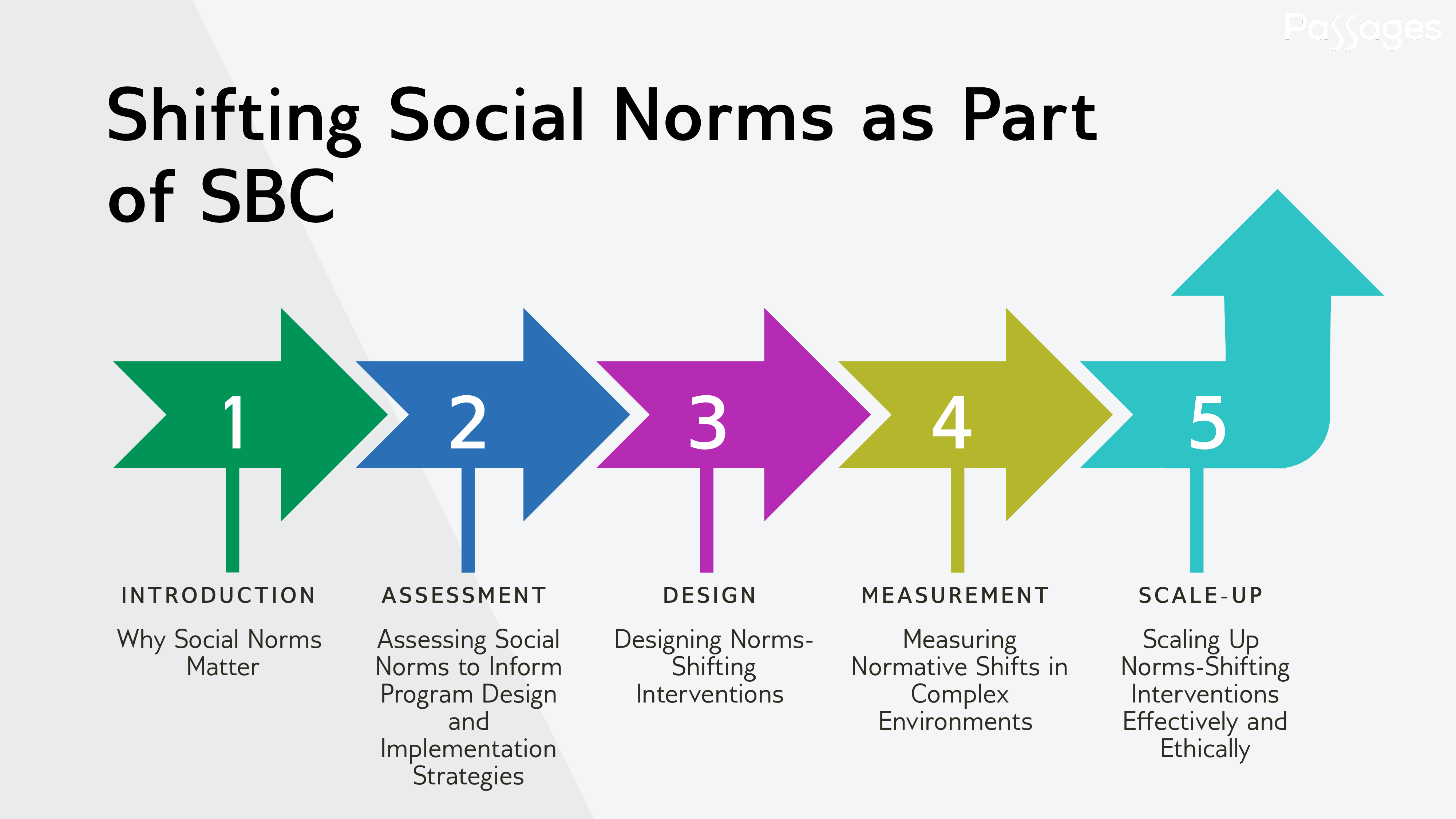

Shifting Social Norms as Part of SBC

1
2
3
4
5
| INTRODUCTION | ASSESSMENT | DESIGN | MEASUREMENT | SCALE-UP |
| --- | --- | --- | --- | --- |
| Why Social Norms Matter | Assessing Social Norms to Inform Program Design and Implementation Strategies | Designing Norms-Shifting Interventions | Measuring Normative Shifts in Complex Environments | Scaling Up Norms-Shifting Interventions Effectively and Ethically |